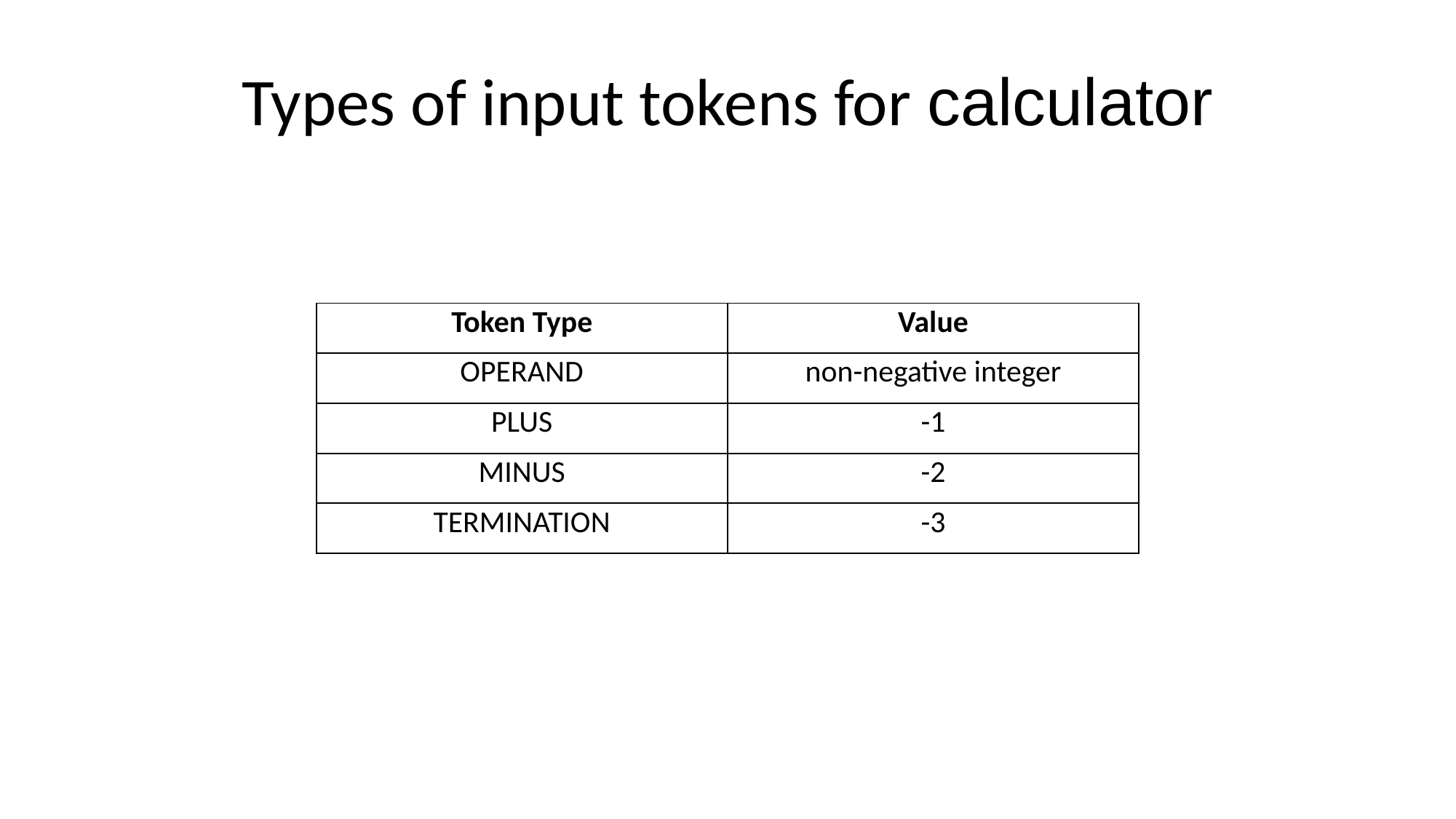

# Types of input tokens for calculator
| Token Type | Value |
| --- | --- |
| OPERAND | non-negative integer |
| PLUS | -1 |
| MINUS | -2 |
| TERMINATION | -3 |